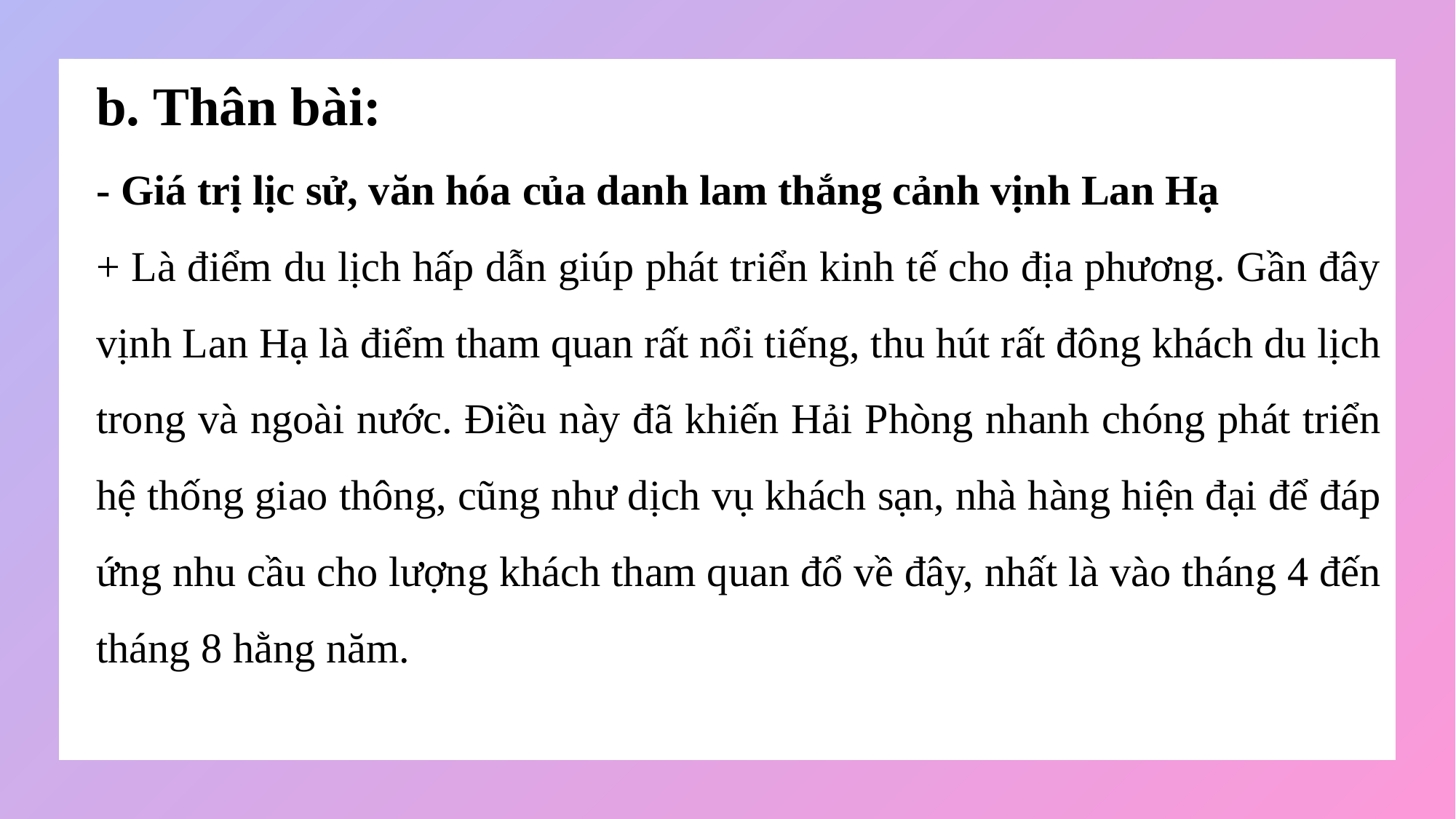

b. Thân bài:
- Giá trị lịc sử, văn hóa của danh lam thắng cảnh vịnh Lan Hạ
+ Là điểm du lịch hấp dẫn giúp phát triển kinh tế cho địa phương. Gần đây vịnh Lan Hạ là điểm tham quan rất nổi tiếng, thu hút rất đông khách du lịch trong và ngoài nước. Điều này đã khiến Hải Phòng nhanh chóng phát triển hệ thống giao thông, cũng như dịch vụ khách sạn, nhà hàng hiện đại để đáp ứng nhu cầu cho lượng khách tham quan đổ về đây, nhất là vào tháng 4 đến tháng 8 hằng năm.